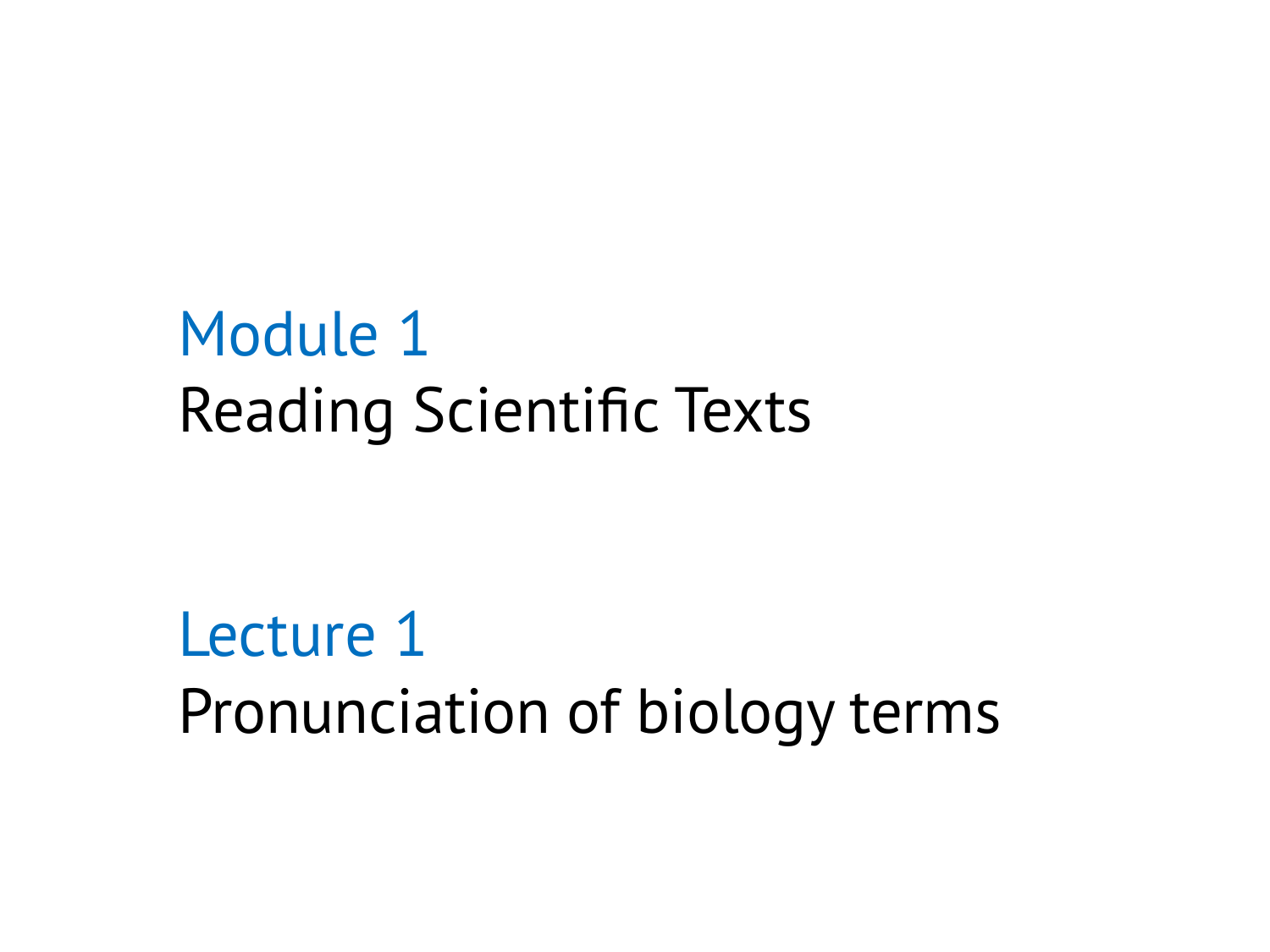

# Module 1
Reading Scientific Texts
Lecture 1
Pronunciation of biology terms